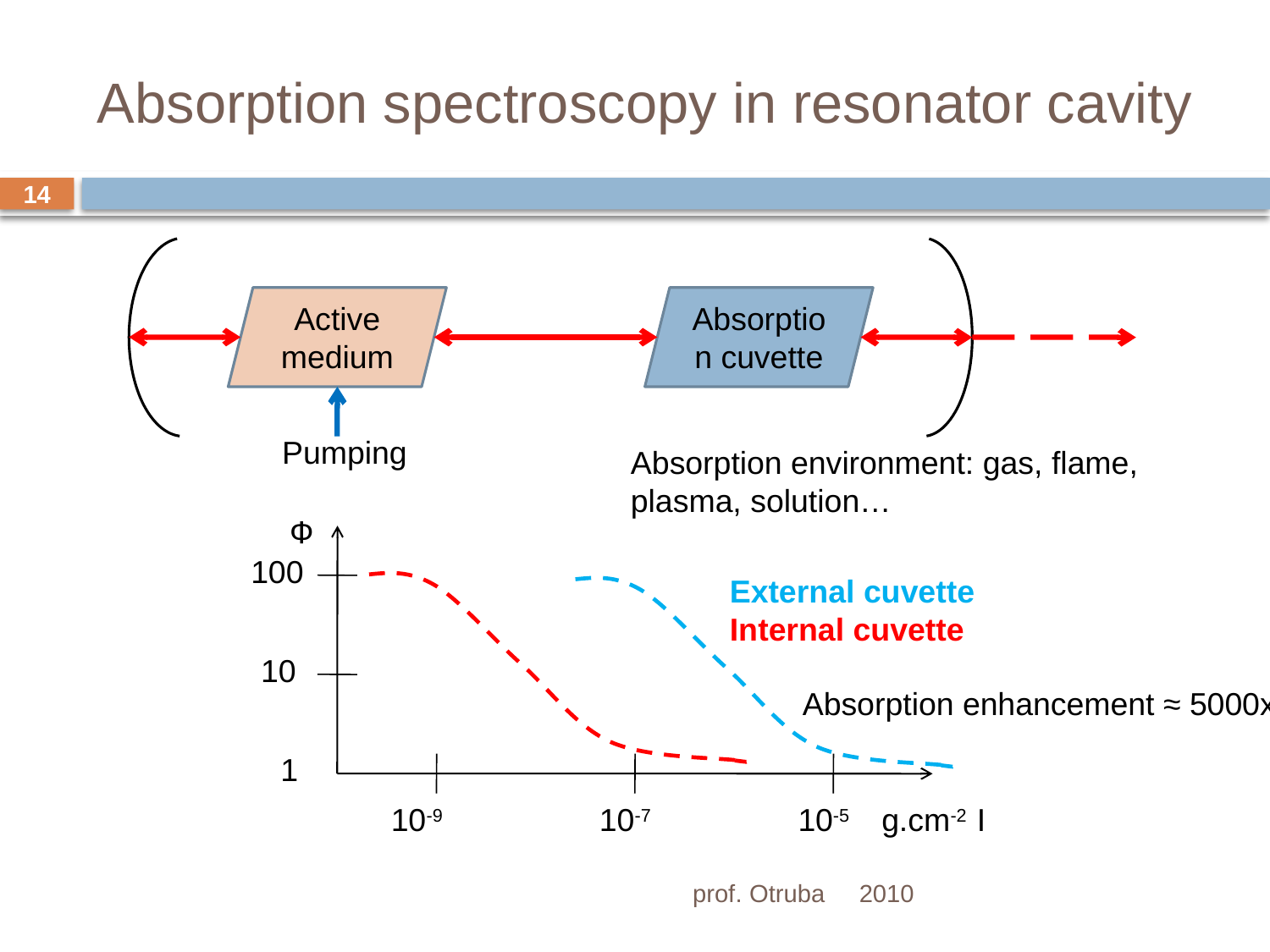

# Absorption spectroscopy in resonator cavity
14

Active medium
Absorption cuvette
Pumping
Absorption environment: gas, flame,
plasma, solution…
Ф
100
External cuvette
Internal cuvette

10
Absorption enhancement ≈ 5000x
1
10-9
10-7
10-5
g.cm-2  I
prof. Otruba
2010